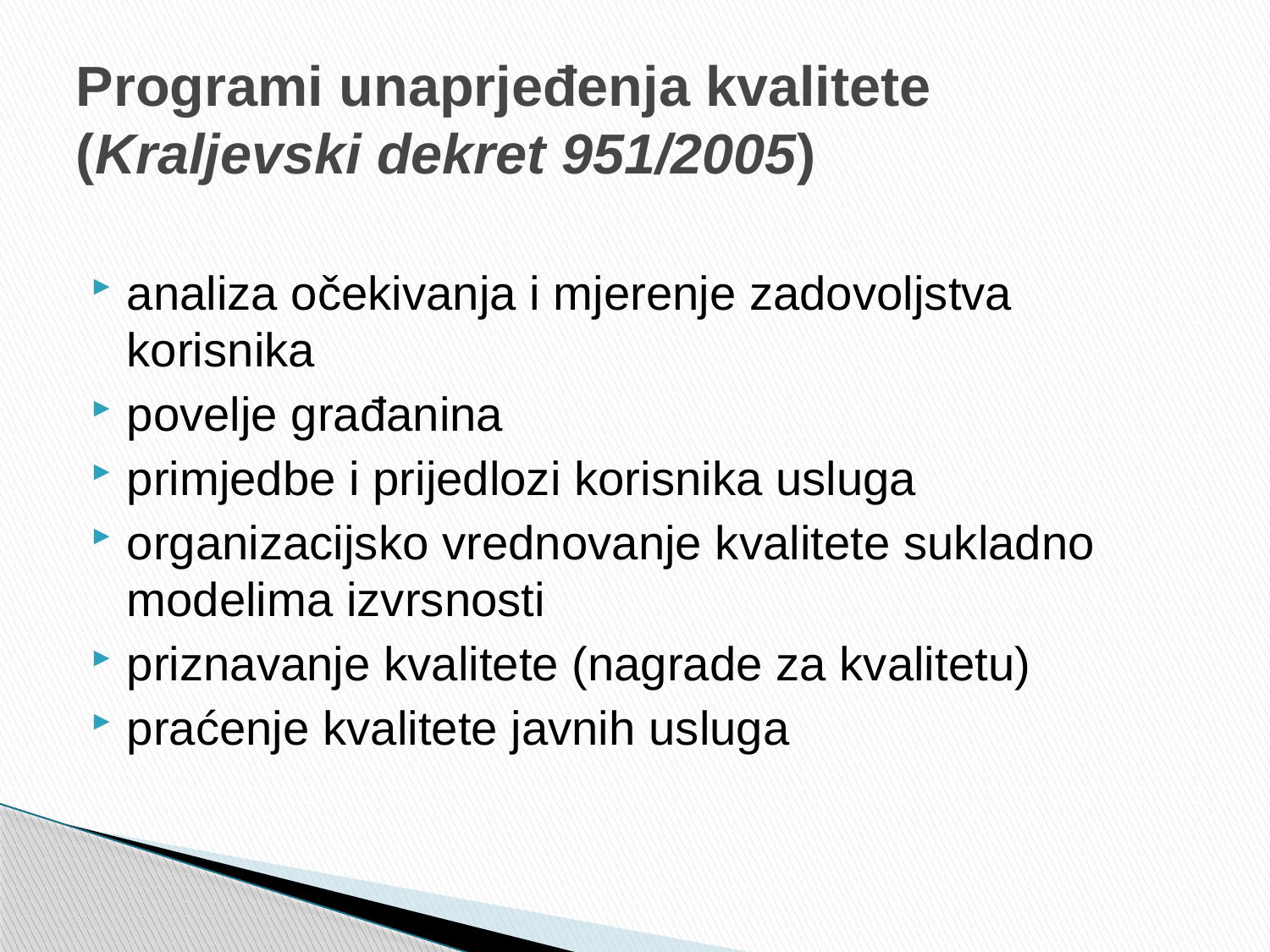

# Programi unaprjeđenja kvalitete (Kraljevski dekret 951/2005)
analiza očekivanja i mjerenje zadovoljstva korisnika
povelje građanina
primjedbe i prijedlozi korisnika usluga
organizacijsko vrednovanje kvalitete sukladno modelima izvrsnosti
priznavanje kvalitete (nagrade za kvalitetu)
praćenje kvalitete javnih usluga